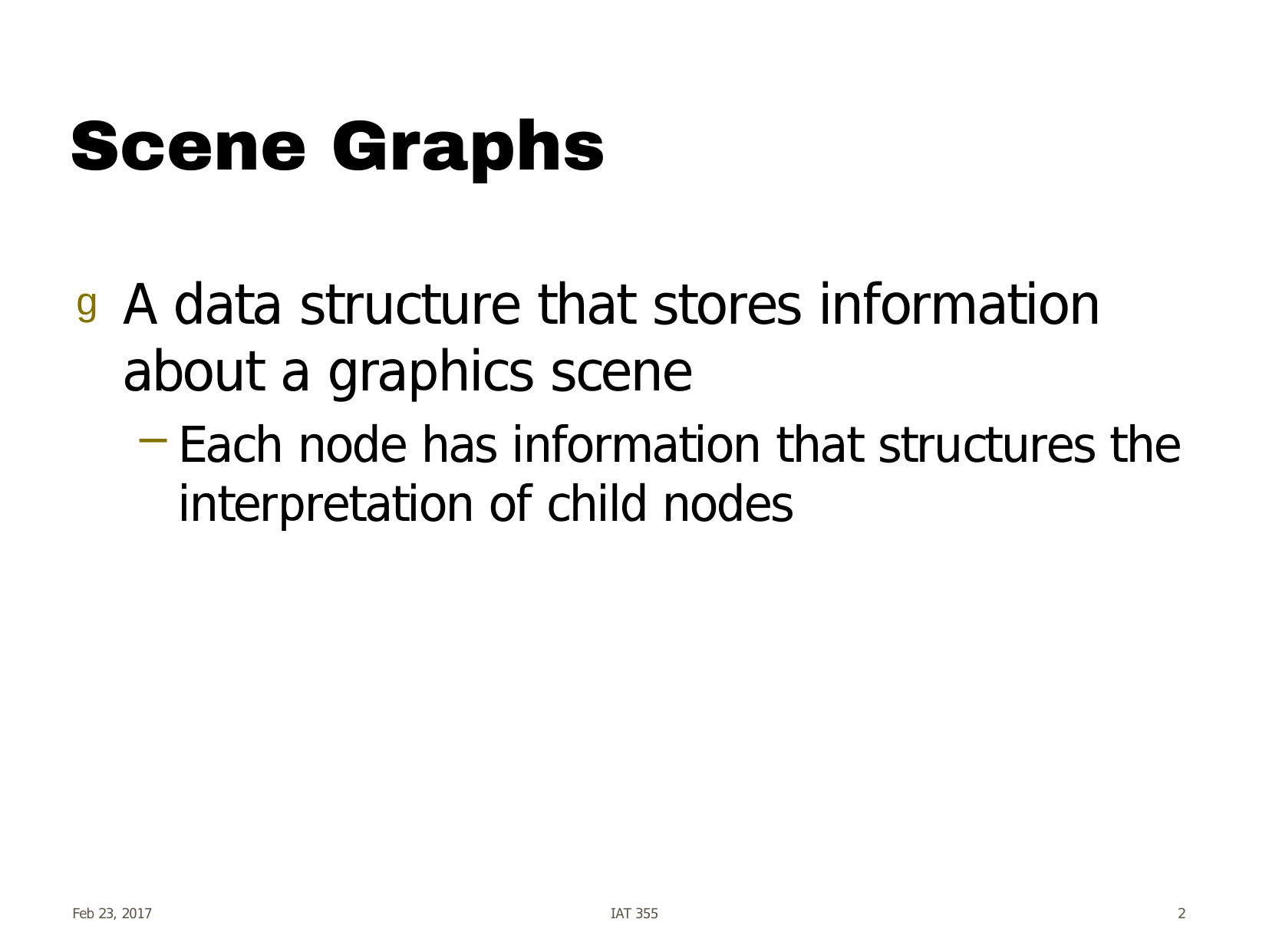

# Scene Graphs
A data structure that stores information about a graphics scene
Each node has information that structures the interpretation of child nodes
Feb 23, 2017
IAT 355
2